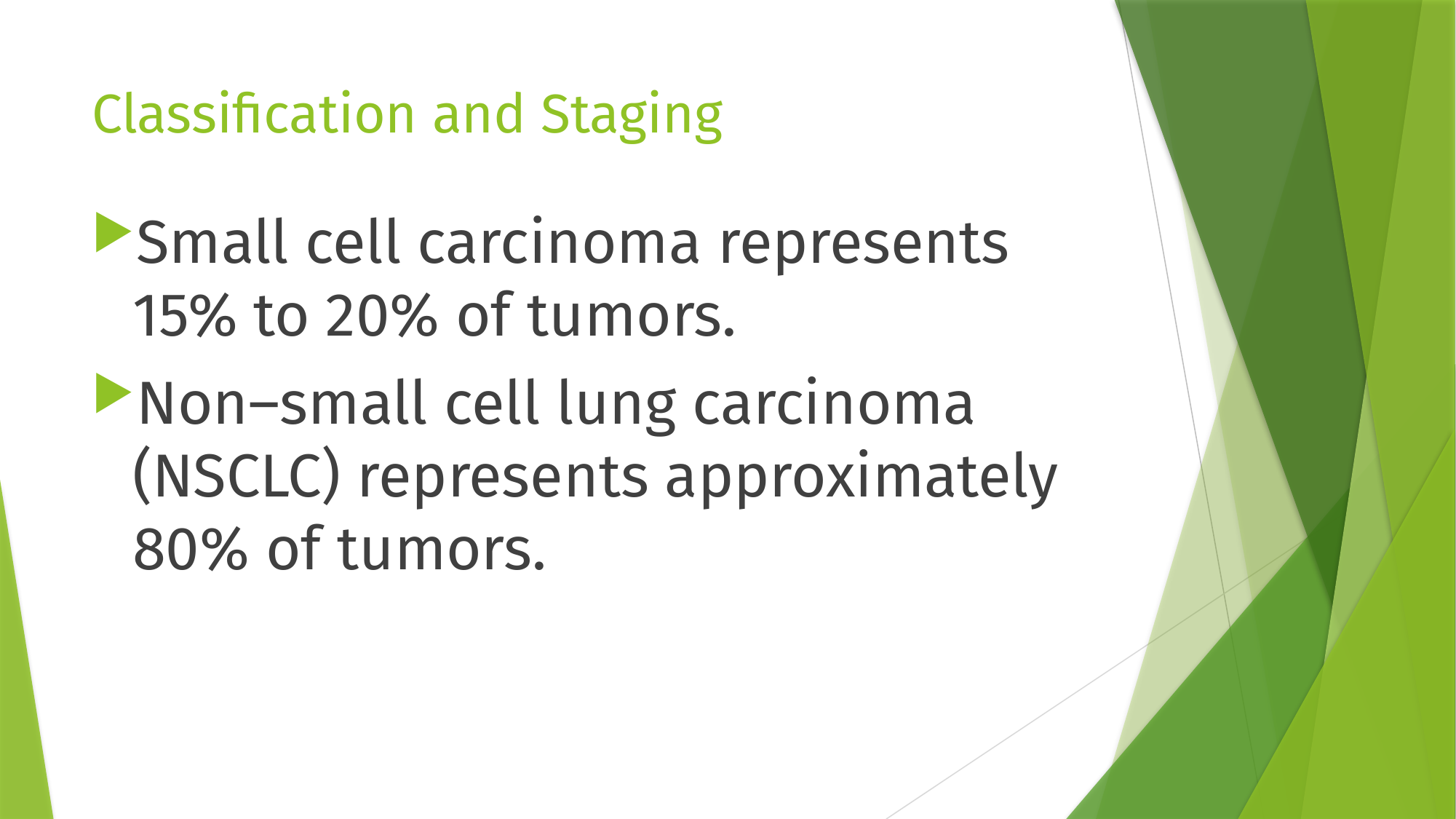

# Classification and Staging
Small cell carcinoma represents 15% to 20% of tumors.
Non–small cell lung carcinoma (NSCLC) represents approximately 80% of tumors.